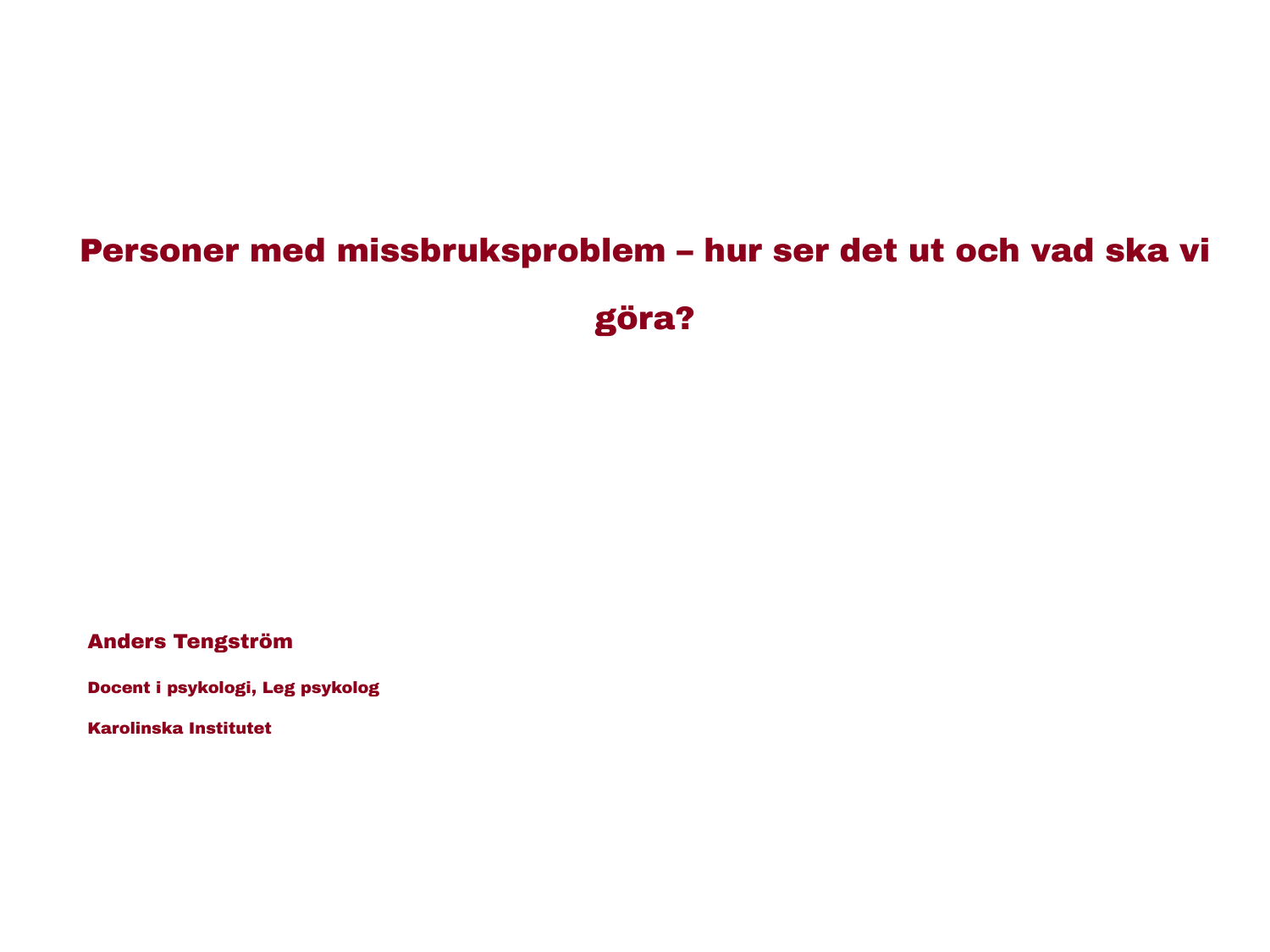

Personer med missbruksproblem – hur ser det ut och vad ska vi göra?
Anders Tengström
Docent i psykologi, Leg psykolog
Karolinska Institutet